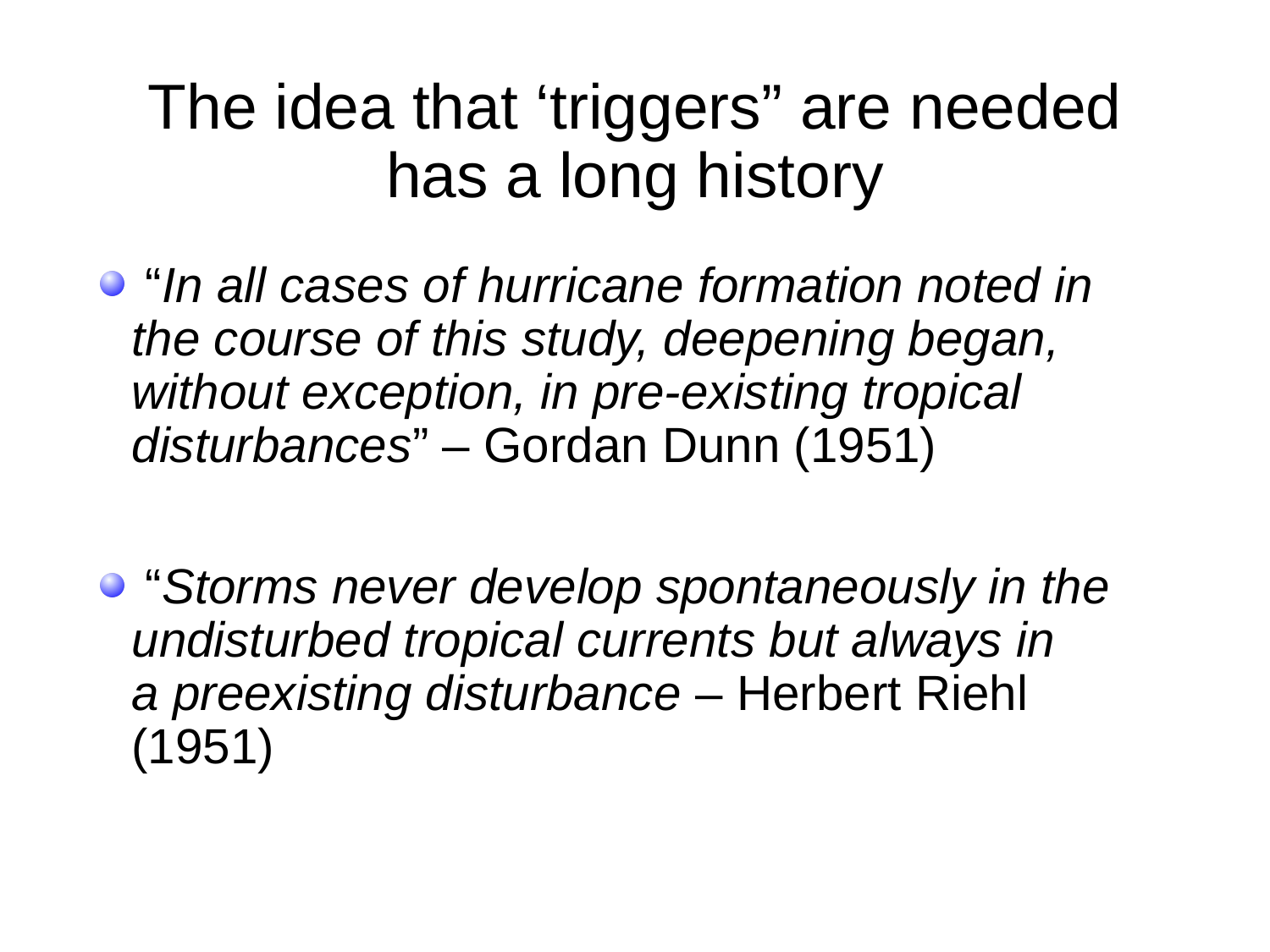

# The idea that ‘triggers” are needed has a long history
 “In all cases of hurricane formation noted in 	the course of this study, deepening began, 	without exception, in pre-existing tropical 	disturbances” – Gordan Dunn (1951)

 “Storms never develop spontaneously in the 	undisturbed tropical currents but always in 	a preexisting disturbance – Herbert Riehl 	(1951)